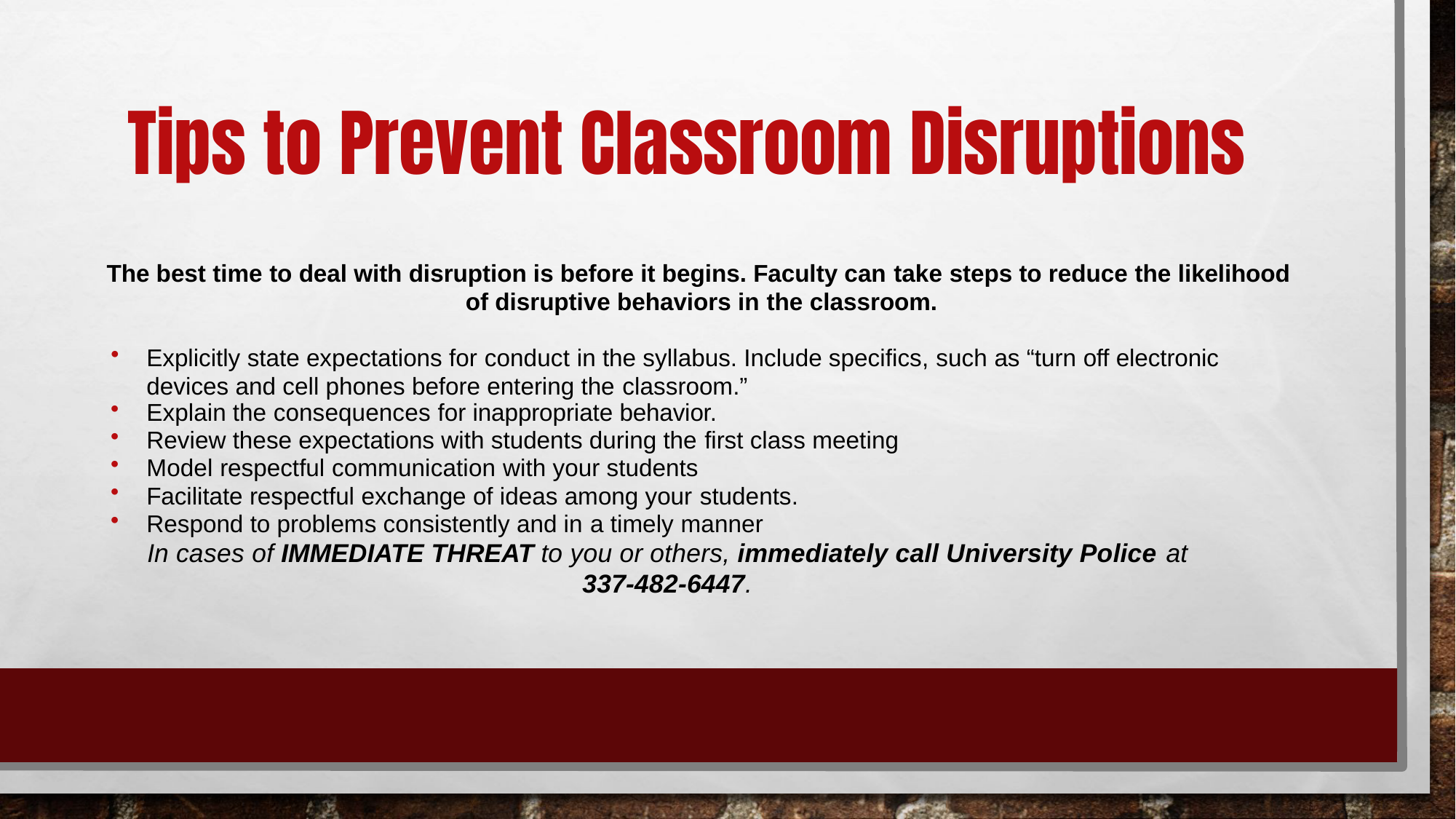

# Tips to Prevent Classroom Disruptions
The best time to deal with disruption is before it begins. Faculty can take steps to reduce the likelihood  of disruptive behaviors in the classroom.

Explicitly state expectations for conduct in the syllabus. Include specifics, such as “turn off electronic  devices and cell phones before entering the classroom.”
Explain the consequences for inappropriate behavior.
Review these expectations with students during the first class meeting
Model respectful communication with your students
Facilitate respectful exchange of ideas among your students.
Respond to problems consistently and in a timely manner
In cases of IMMEDIATE THREAT to you or others, immediately call University Police at
337-482-6447.